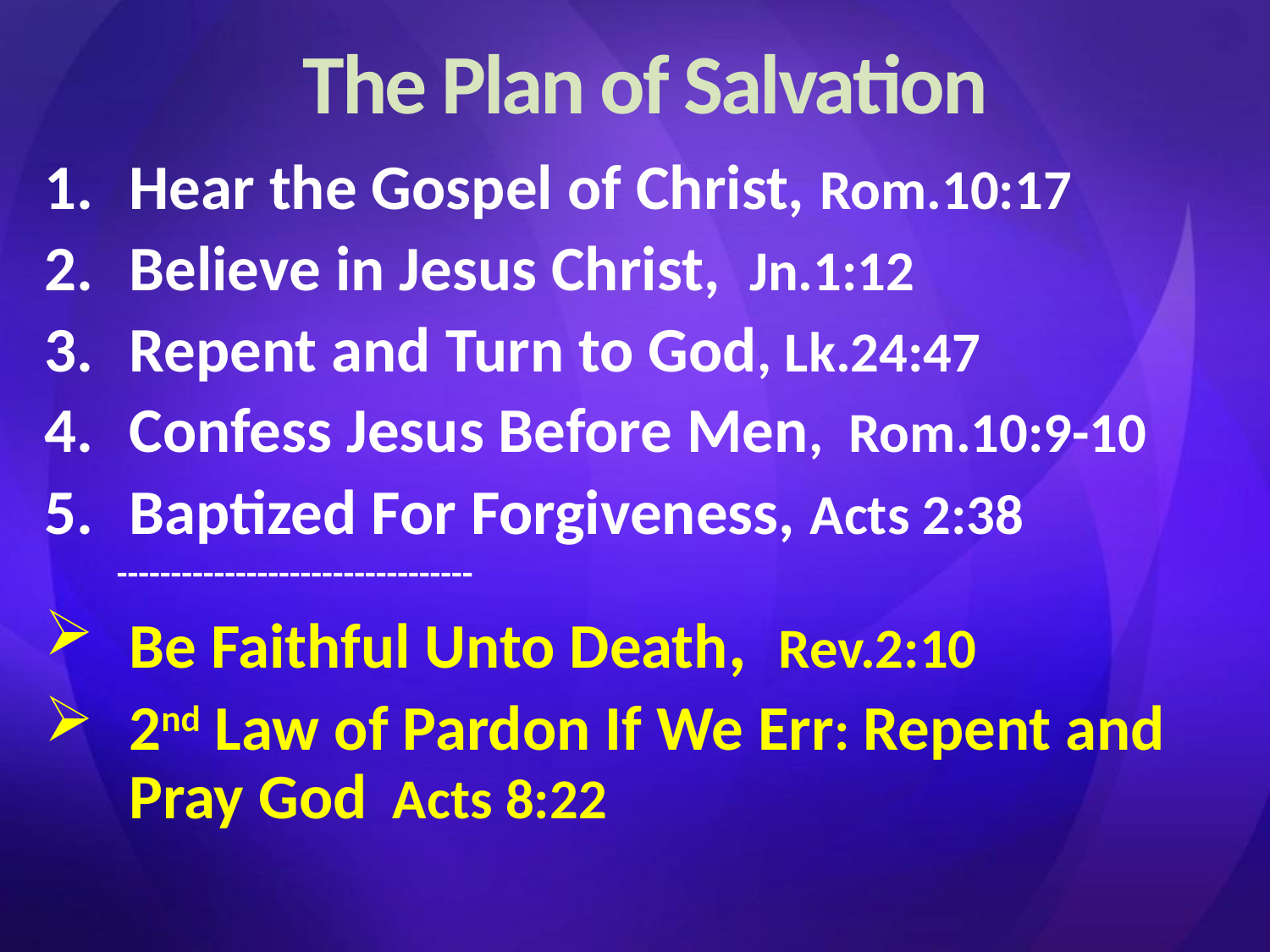

# The Plan of Salvation
Hear the Gospel of Christ, Rom.10:17
Believe in Jesus Christ,  Jn.1:12
Repent and Turn to God, Lk.24:47
Confess Jesus Before Men,  Rom.10:9-10
Baptized For Forgiveness, Acts 2:38
         ---------------------------------
Be Faithful Unto Death,  Rev.2:10
2nd Law of Pardon If We Err: Repent and Pray God  Acts 8:22